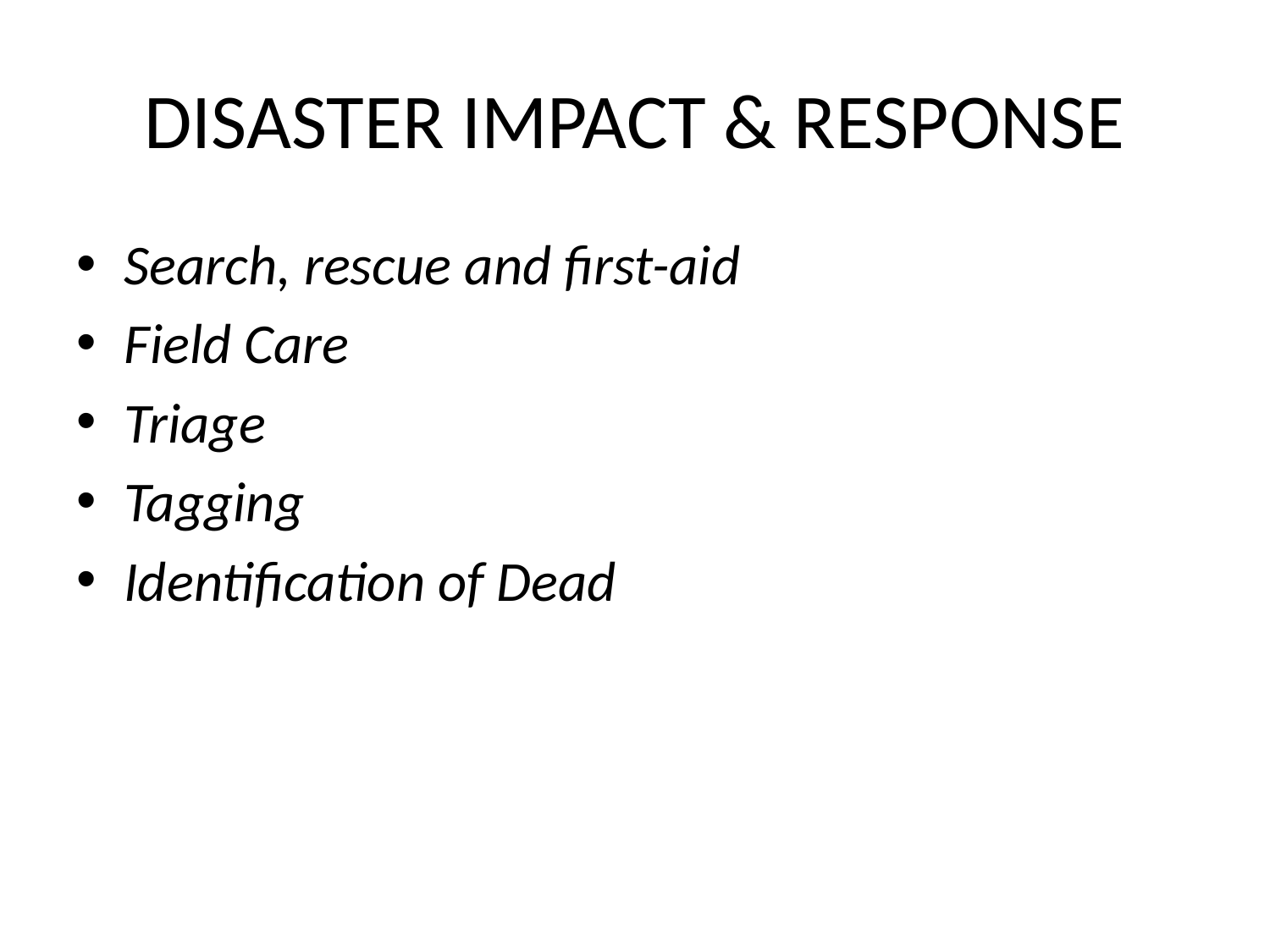

# DISASTER IMPACT & RESPONSE
Search, rescue and first-aid
Field Care
Triage
Tagging
Identification of Dead